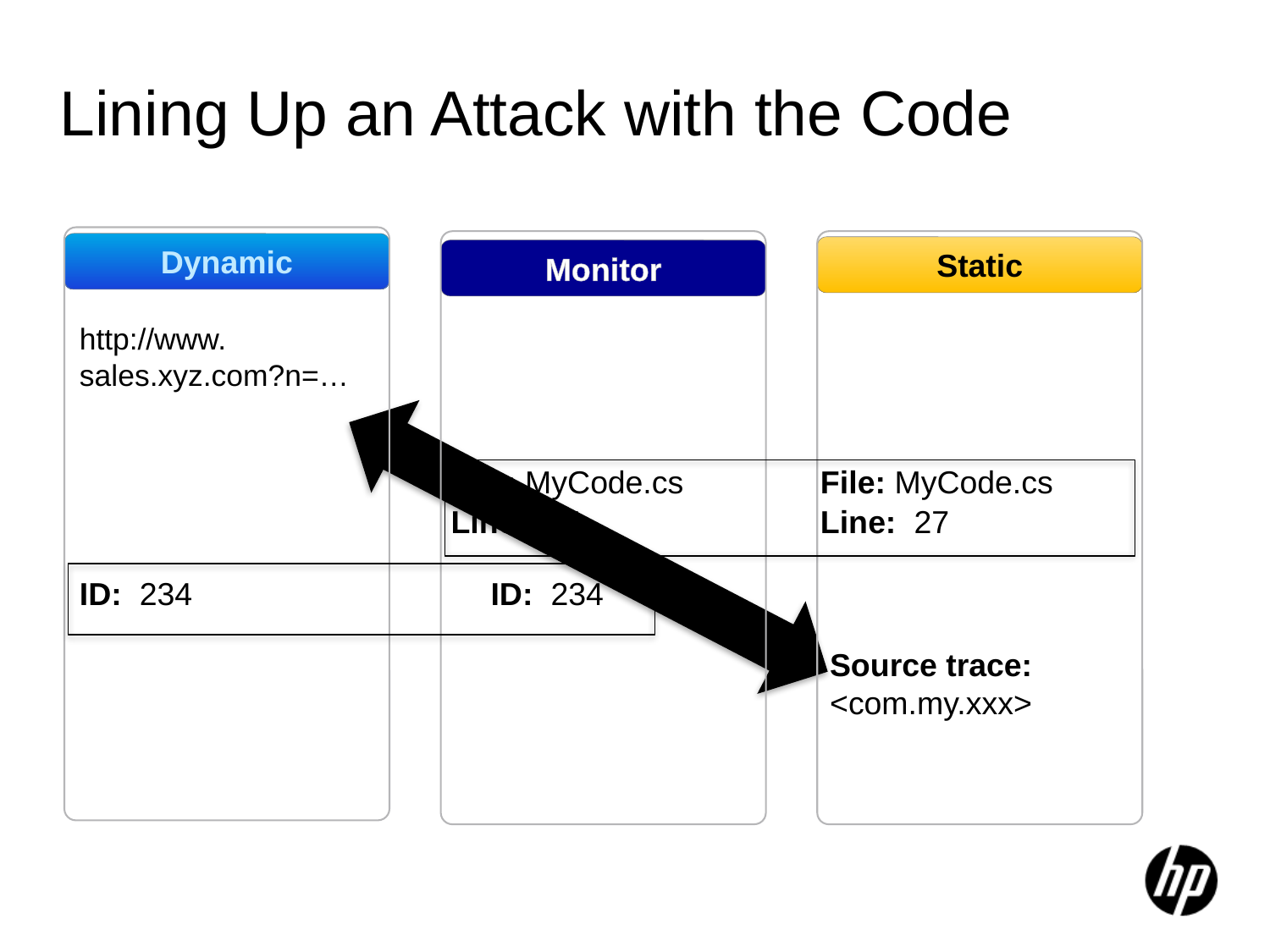

# Lining Up an Attack with the Code
Dynamic

Static

Monitor
http://www.
sales.xyz.com?n=…
File: MyCode.cs
File: MyCode.cs

Line:  27
Line:  27

ID:  234
ID:  234
Source trace:  <com.my.xxx>